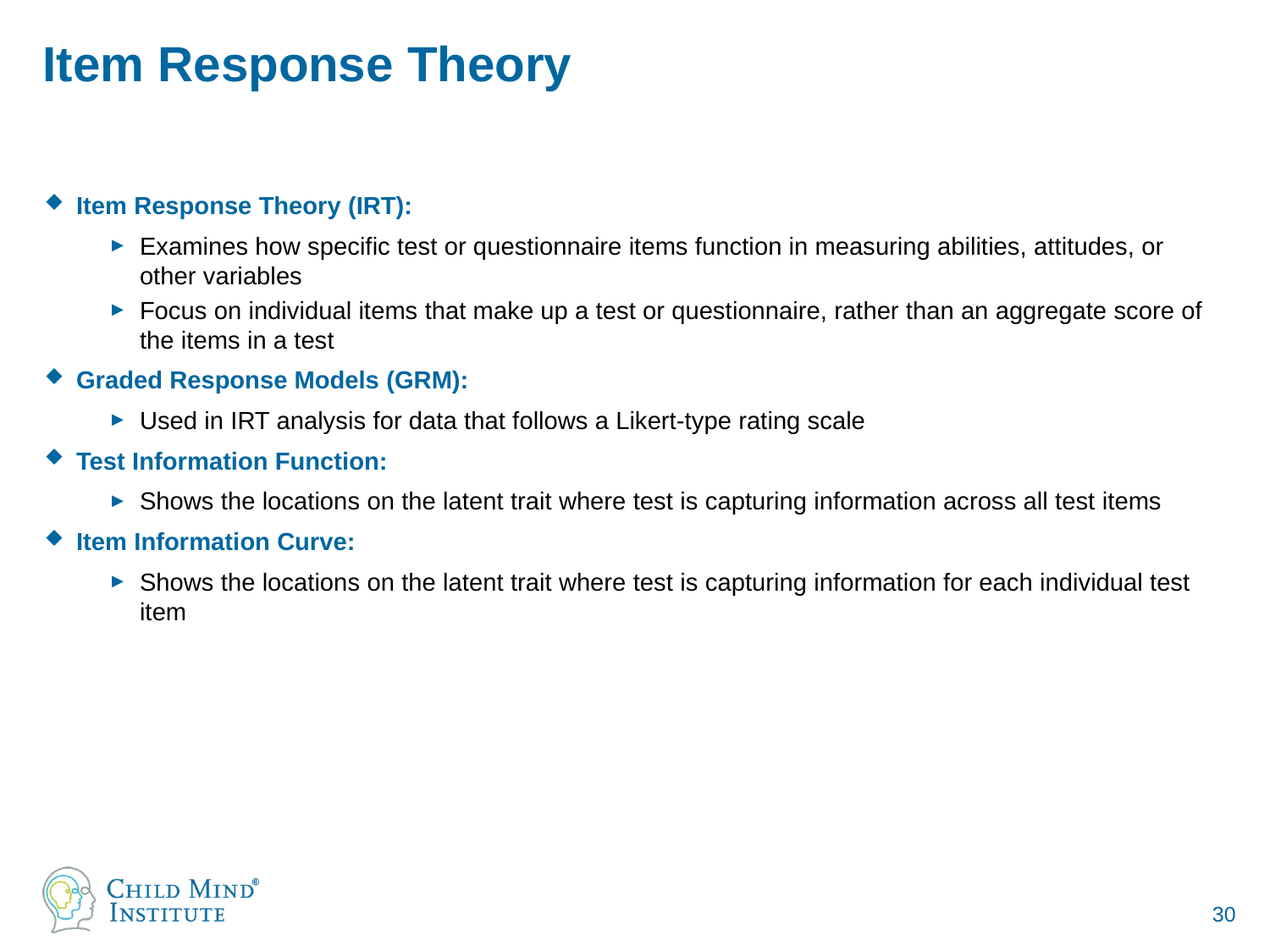

# Item Response Theory
Item Response Theory (IRT):
Examines how specific test or questionnaire items function in measuring abilities, attitudes, or other variables
Focus on individual items that make up a test or questionnaire, rather than an aggregate score of the items in a test
Graded Response Models (GRM):
Used in IRT analysis for data that follows a Likert-type rating scale
Test Information Function:
Shows the locations on the latent trait where test is capturing information across all test items
Item Information Curve:
Shows the locations on the latent trait where test is capturing information for each individual test item
30